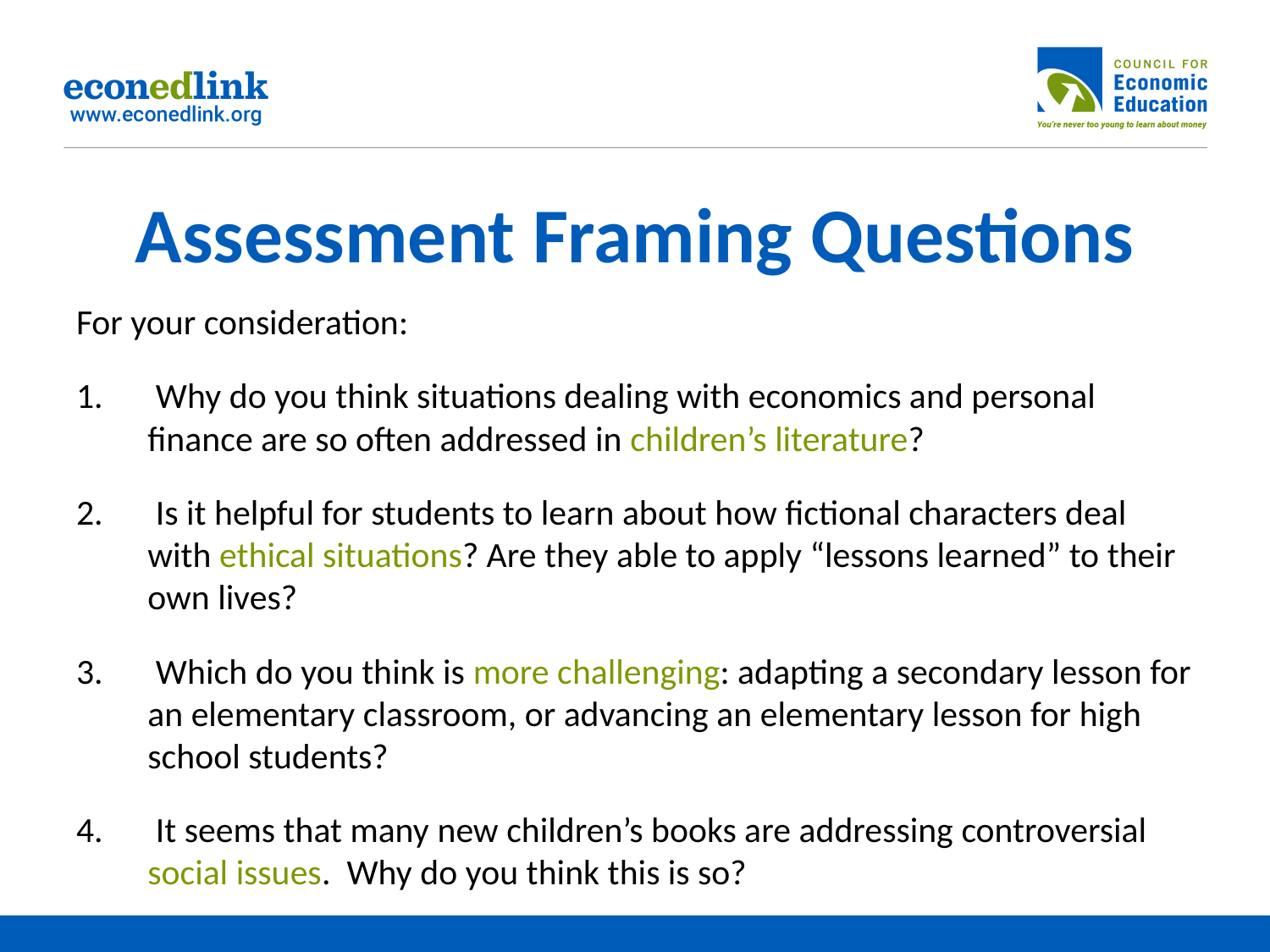

# Assessment Framing Questions
For your consideration:
 Why do you think situations dealing with economics and personal finance are so often addressed in children’s literature?
 Is it helpful for students to learn about how fictional characters deal with ethical situations? Are they able to apply “lessons learned” to their own lives?
 Which do you think is more challenging: adapting a secondary lesson for an elementary classroom, or advancing an elementary lesson for high school students?
 It seems that many new children’s books are addressing controversial social issues.  Why do you think this is so?